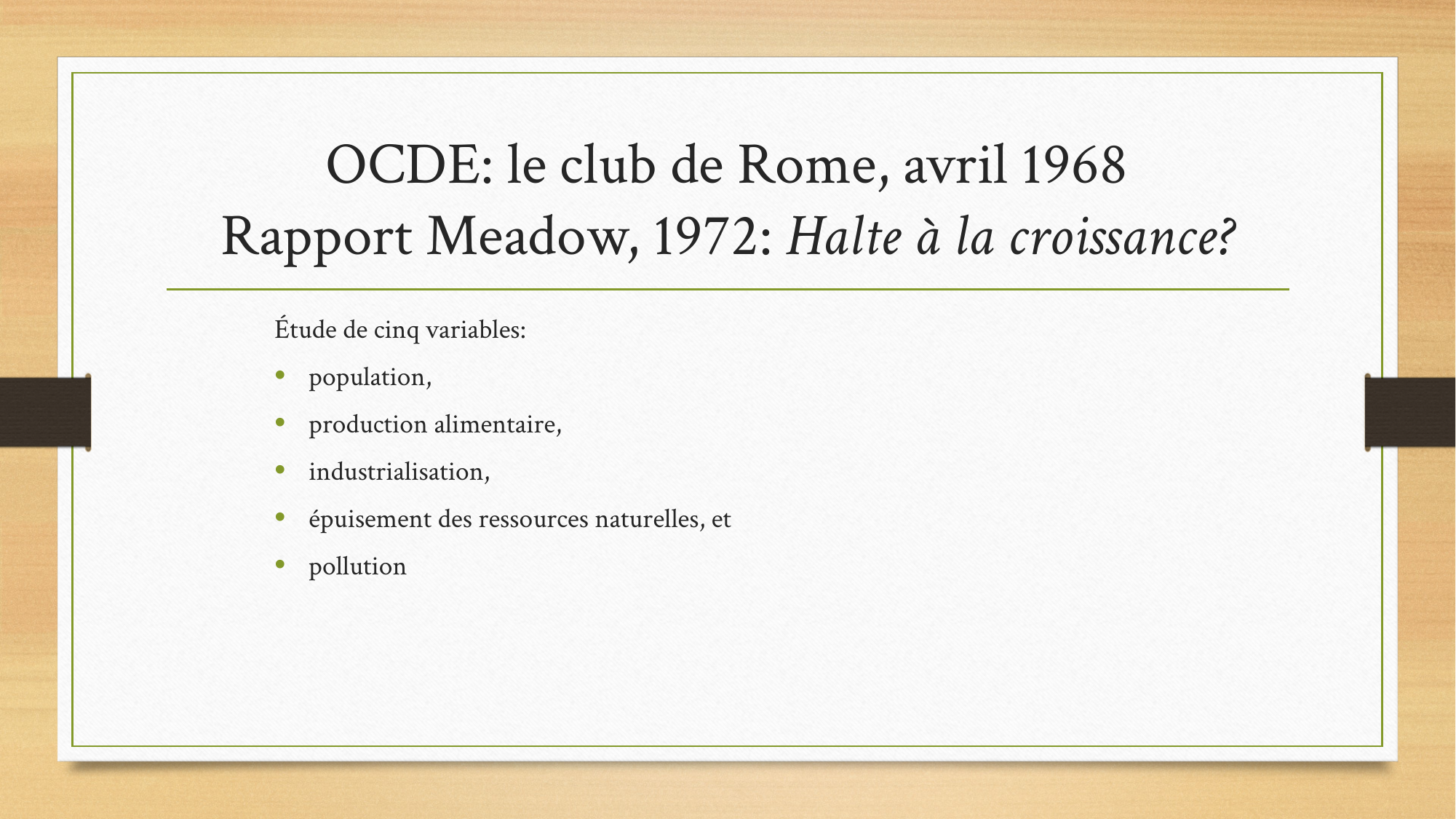

# OCDE: le club de Rome, avril 1968 Rapport Meadow, 1972: Halte à la croissance?
Étude de cinq variables:
population,
production alimentaire,
industrialisation,
épuisement des ressources naturelles, et
pollution